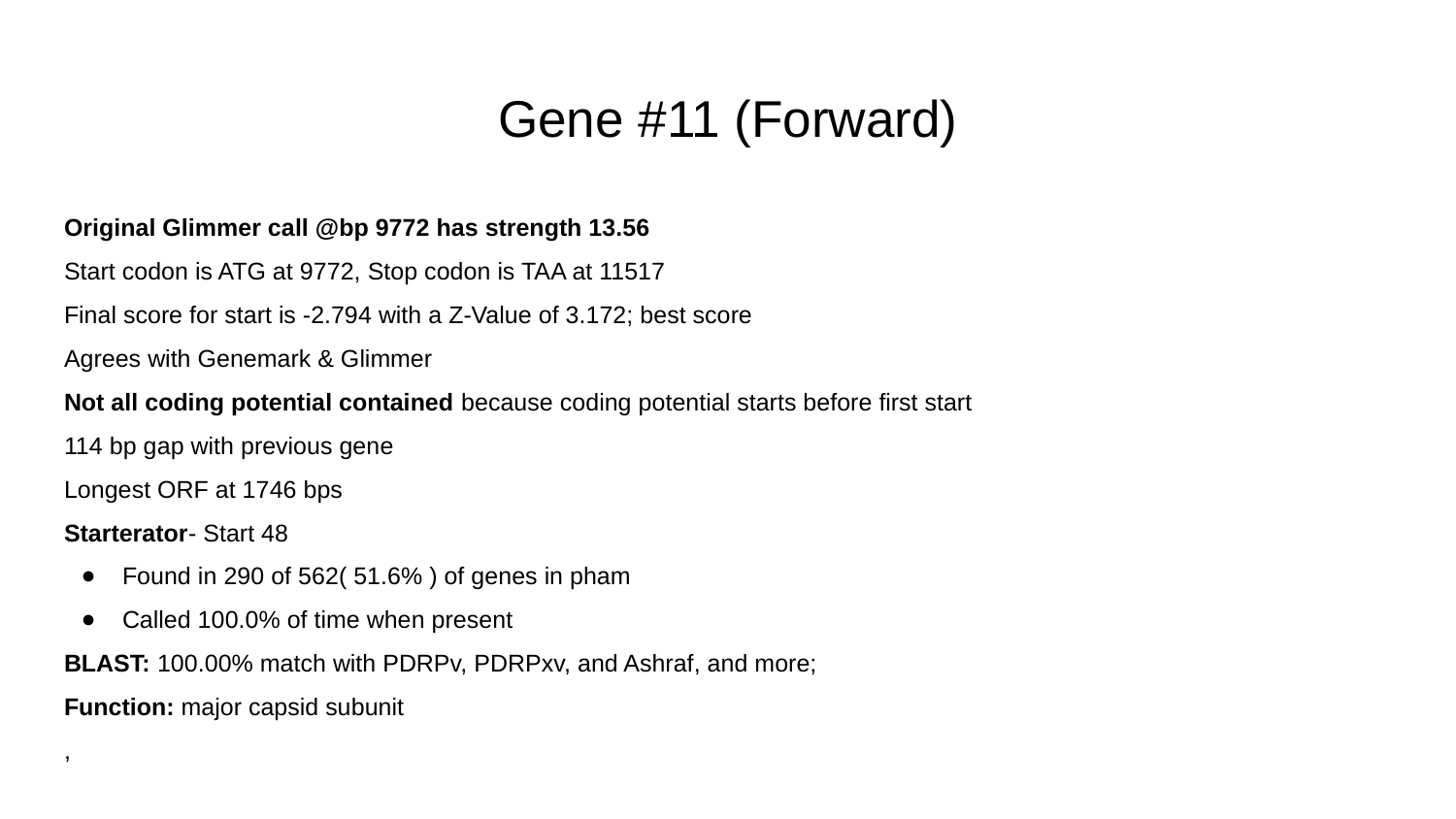

# Gene #11 (Forward)
Original Glimmer call @bp 9772 has strength 13.56
Start codon is ATG at 9772, Stop codon is TAA at 11517
Final score for start is -2.794 with a Z-Value of 3.172; best score
Agrees with Genemark & Glimmer
Not all coding potential contained because coding potential starts before first start
114 bp gap with previous gene
Longest ORF at 1746 bps
Starterator- Start 48
Found in 290 of 562( 51.6% ) of genes in pham
Called 100.0% of time when present
BLAST: 100.00% match with PDRPv, PDRPxv, and Ashraf, and more;
Function: major capsid subunit
,